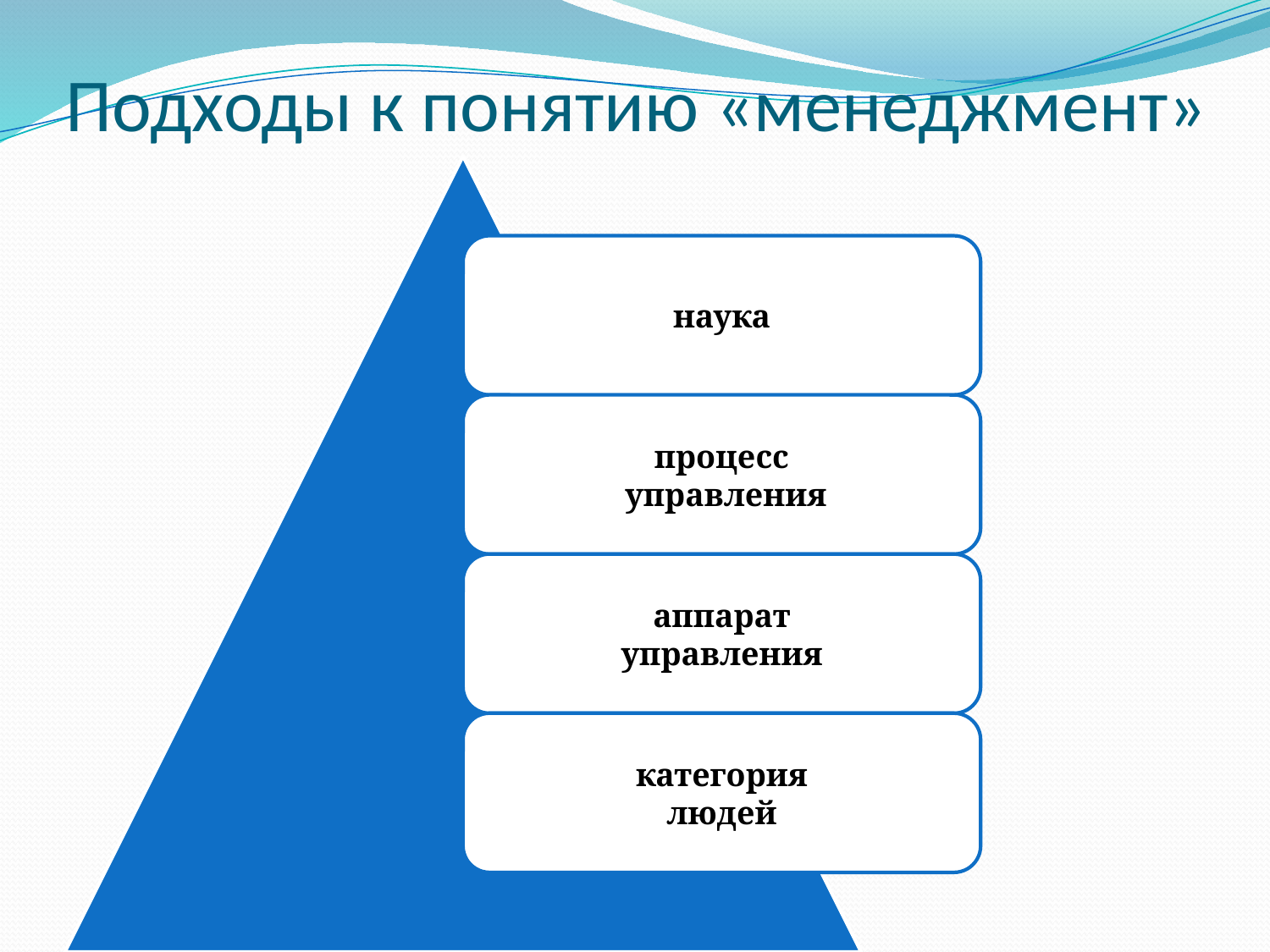

# Подходы к понятию «менеджмент»
наука
процесс
 управления
аппарат
управления
категория
людей